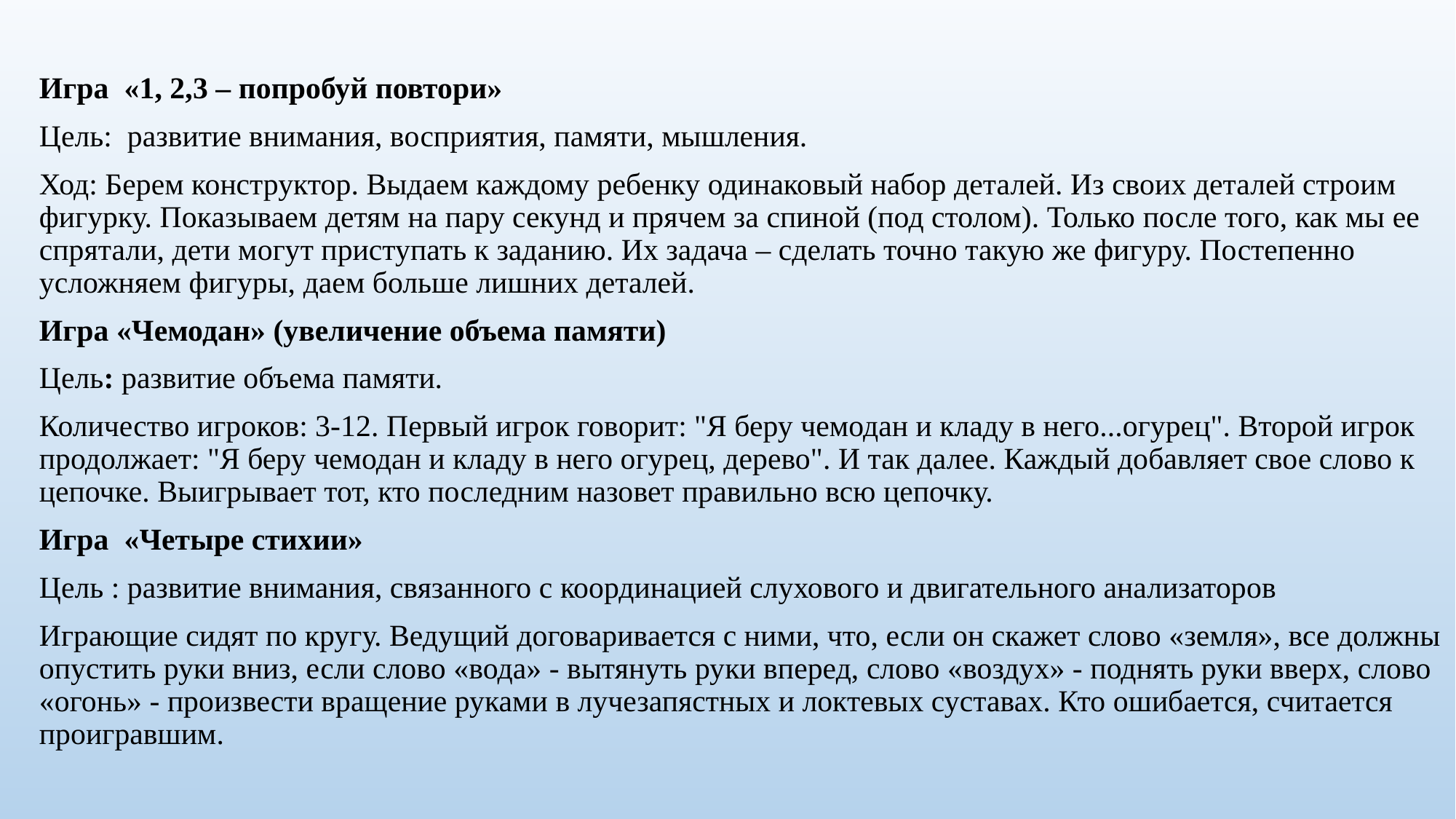

Игра  «1, 2,3 – попробуй повтори»
Цель:  развитие внимания, восприятия, памяти, мышления.
Ход: Берем конструктор. Выдаем каждому ребенку одинаковый набор деталей. Из своих деталей строим фигурку. Показываем детям на пару секунд и прячем за спиной (под столом). Только после того, как мы ее спрятали, дети могут приступать к заданию. Их задача – сделать точно такую же фигуру. Постепенно усложняем фигуры, даем больше лишних деталей.
Игра «Чемодан» (увеличение объема памяти)
Цель: развитие объема памяти.
Количество игроков: 3-12. Первый игрок говорит: "Я беру чемодан и кладу в него...огурец". Второй игрок продолжает: "Я беру чемодан и кладу в него огурец, дерево". И так далее. Каждый добавляет свое слово к цепочке. Выигрывает тот, кто последним назовет правильно всю цепочку.
Игра  «Четыре стихии»
Цель : развитие внимания, связанного с координацией слухового и двигательного анализаторов
Играющие сидят по кругу. Ведущий договаривается с ними, что, если он скажет слово «земля», все должны опустить руки вниз, если слово «вода» - вытянуть руки вперед, слово «воздух» - поднять руки вверх, слово «огонь» - произвести вращение руками в лучезапястных и локтевых суставах. Кто ошибается, считается проигравшим.